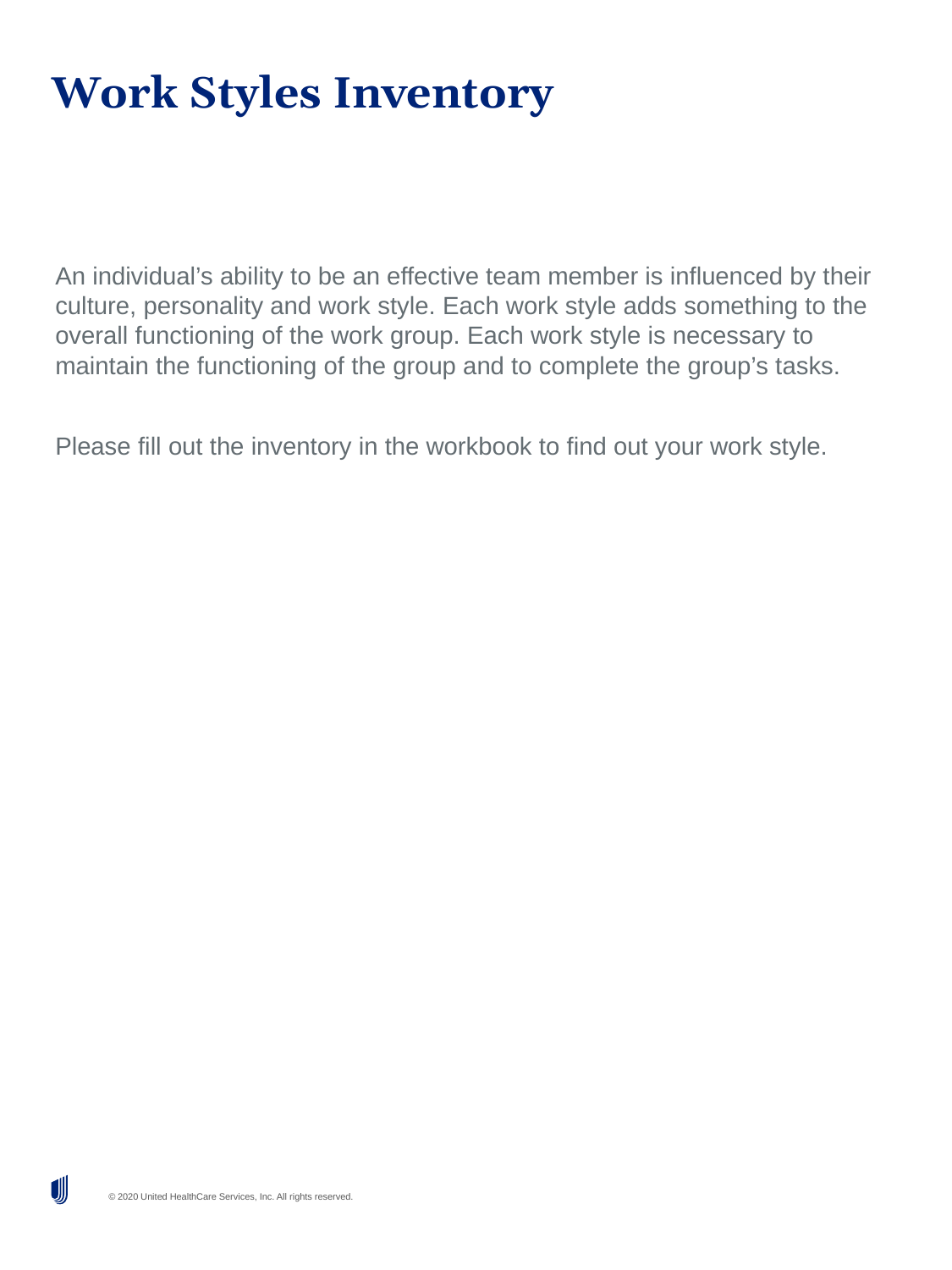

# Work Styles Inventory
An individual’s ability to be an effective team member is influenced by their culture, personality and work style. Each work style adds something to the overall functioning of the work group. Each work style is necessary to maintain the functioning of the group and to complete the group’s tasks.

Please fill out the inventory in the workbook to find out your work style.